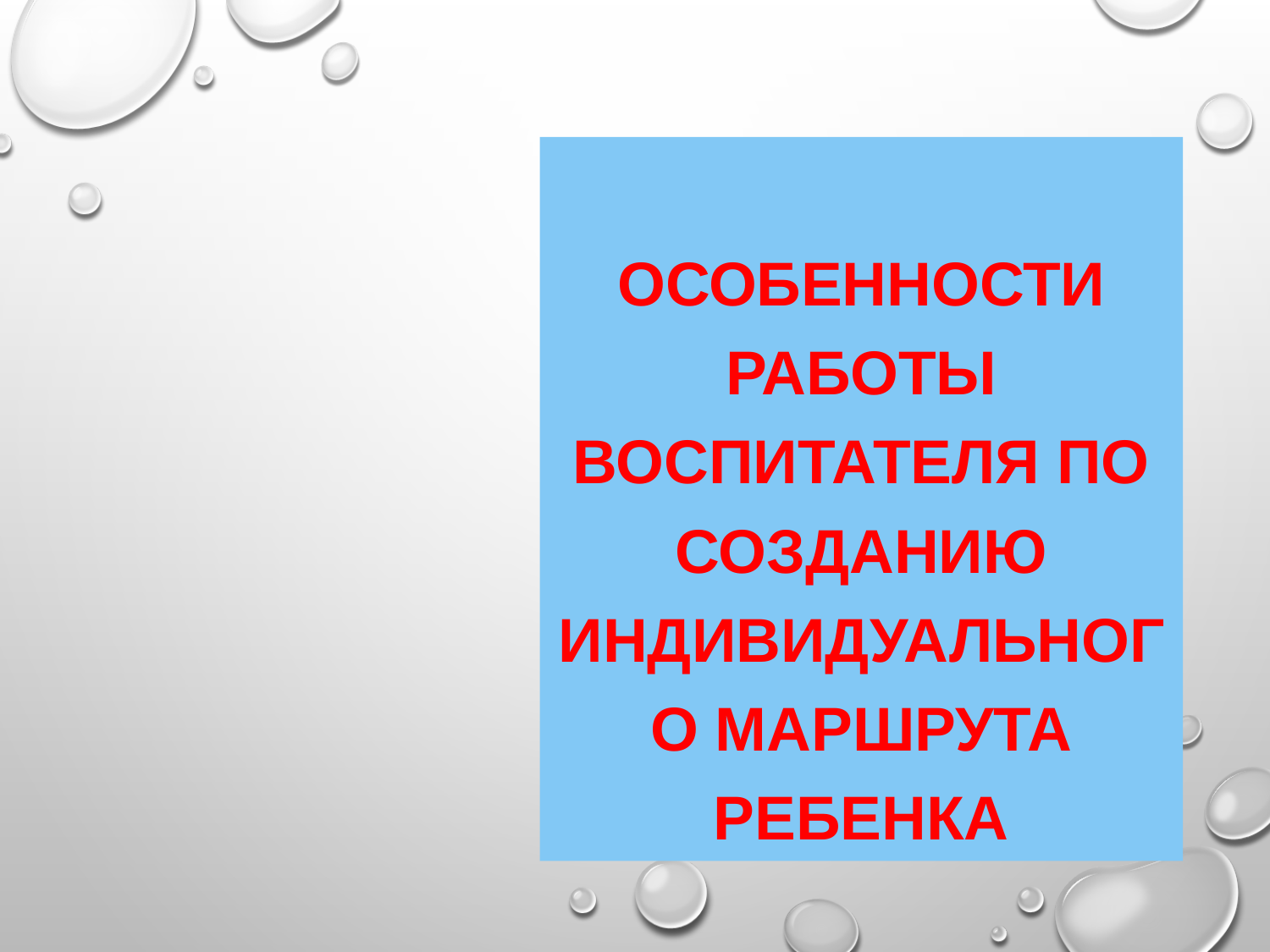

Особенности работы воспитателя по созданию индивидуального маршрута ребенка

38